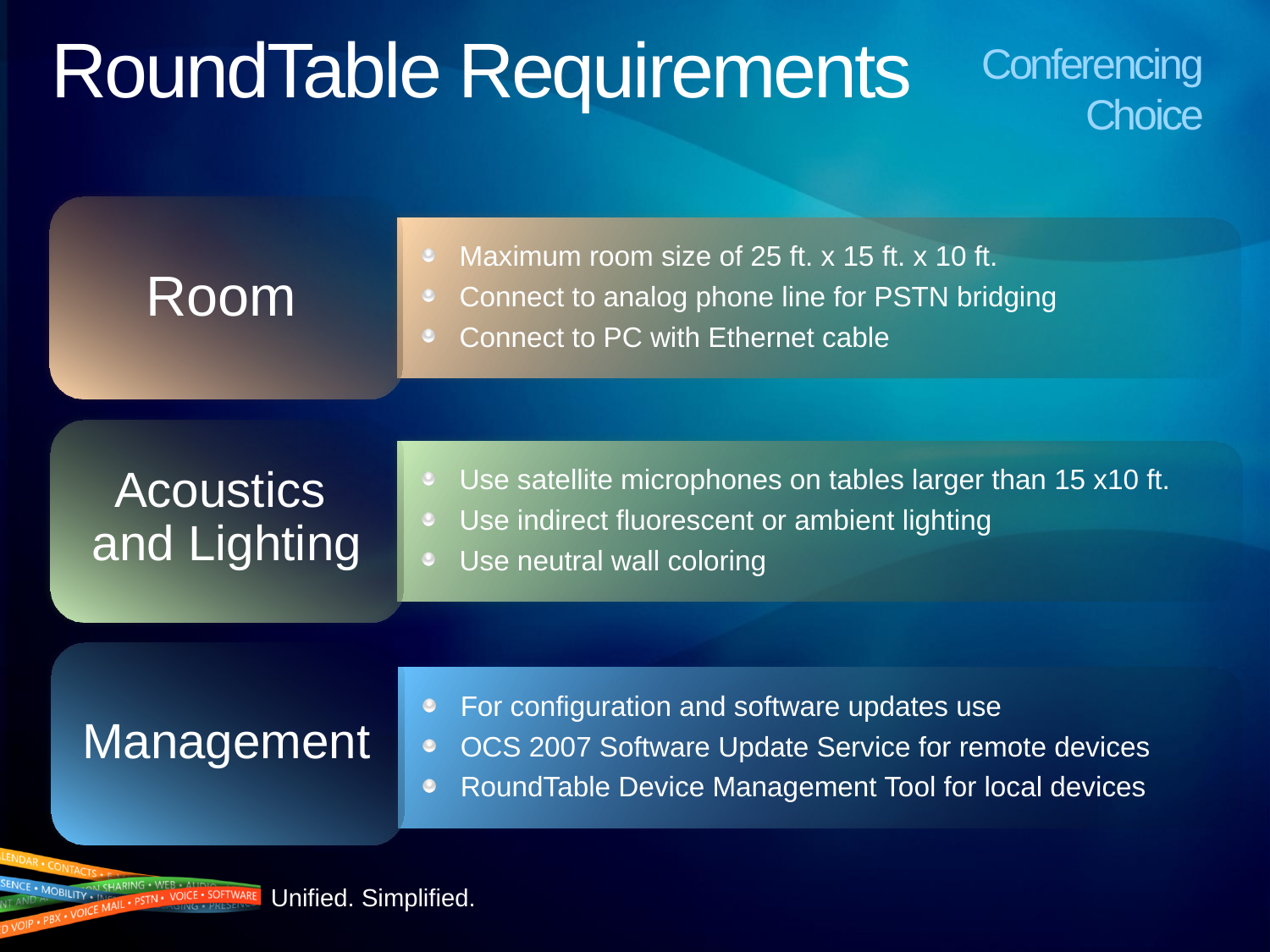

# RoundTable Requirements
Conferencing
Choice

Room
Maximum room size of 25 ft. x 15 ft. x 10 ft.
Connect to analog phone line for PSTN bridging
Connect to PC with Ethernet cable

Use satellite microphones on tables larger than 15 x10 ft.
Use indirect fluorescent or ambient lighting
Use neutral wall coloring
Acoustics
and Lighting

For configuration and software updates use
OCS 2007 Software Update Service for remote devices
RoundTable Device Management Tool for local devices
Management